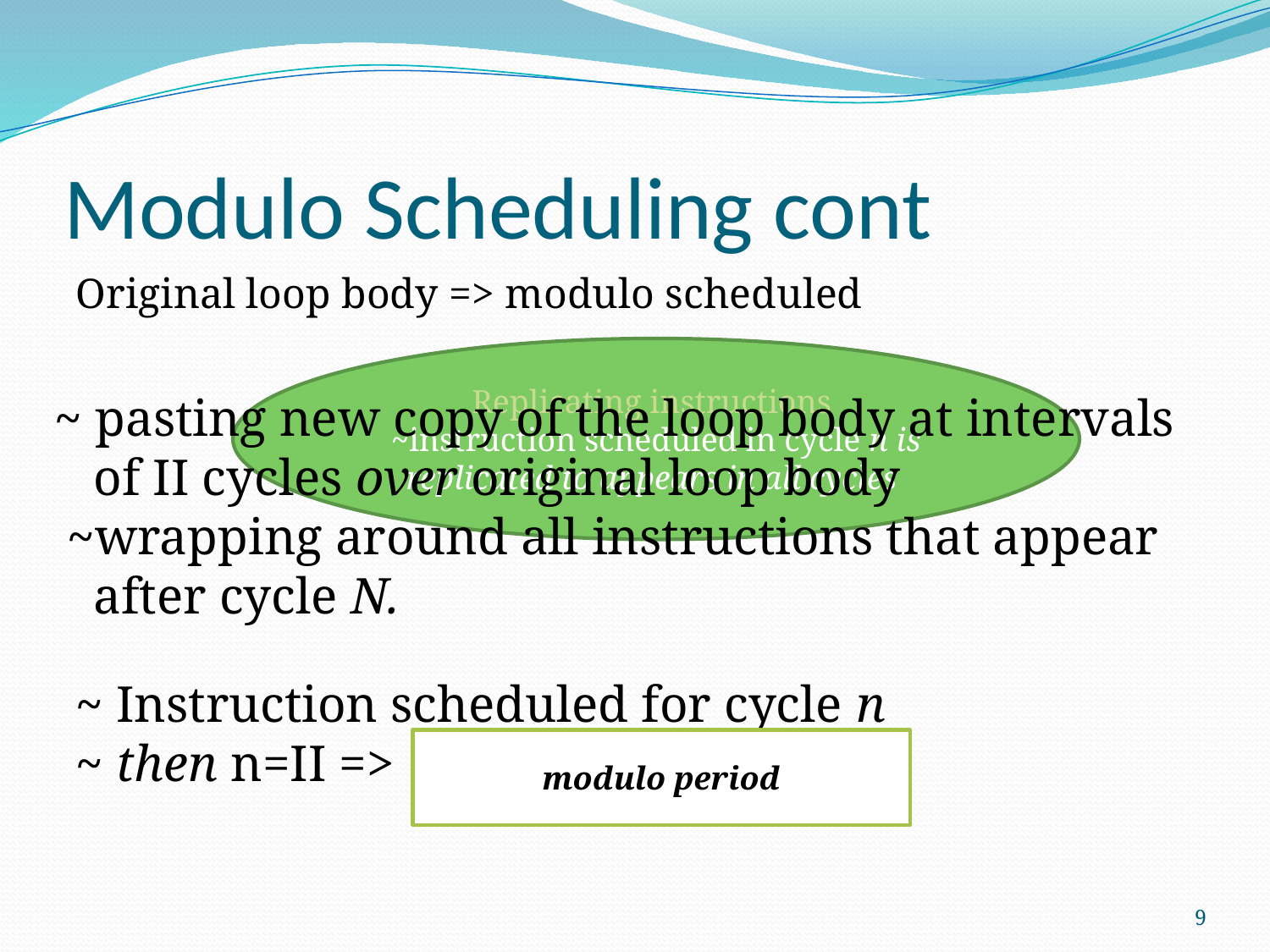

# Modulo Scheduling cont
Original loop body => modulo scheduled

Replicating instructions
~instruction scheduled in cycle n is replicated to appears in all cycles
~ pasting new copy of the loop body at intervals
   of II cycles over original loop body
 ~wrapping around all instructions that appear
   after cycle N.
~ Instruction scheduled for cycle n
~ then n=II =>
modulo period
9